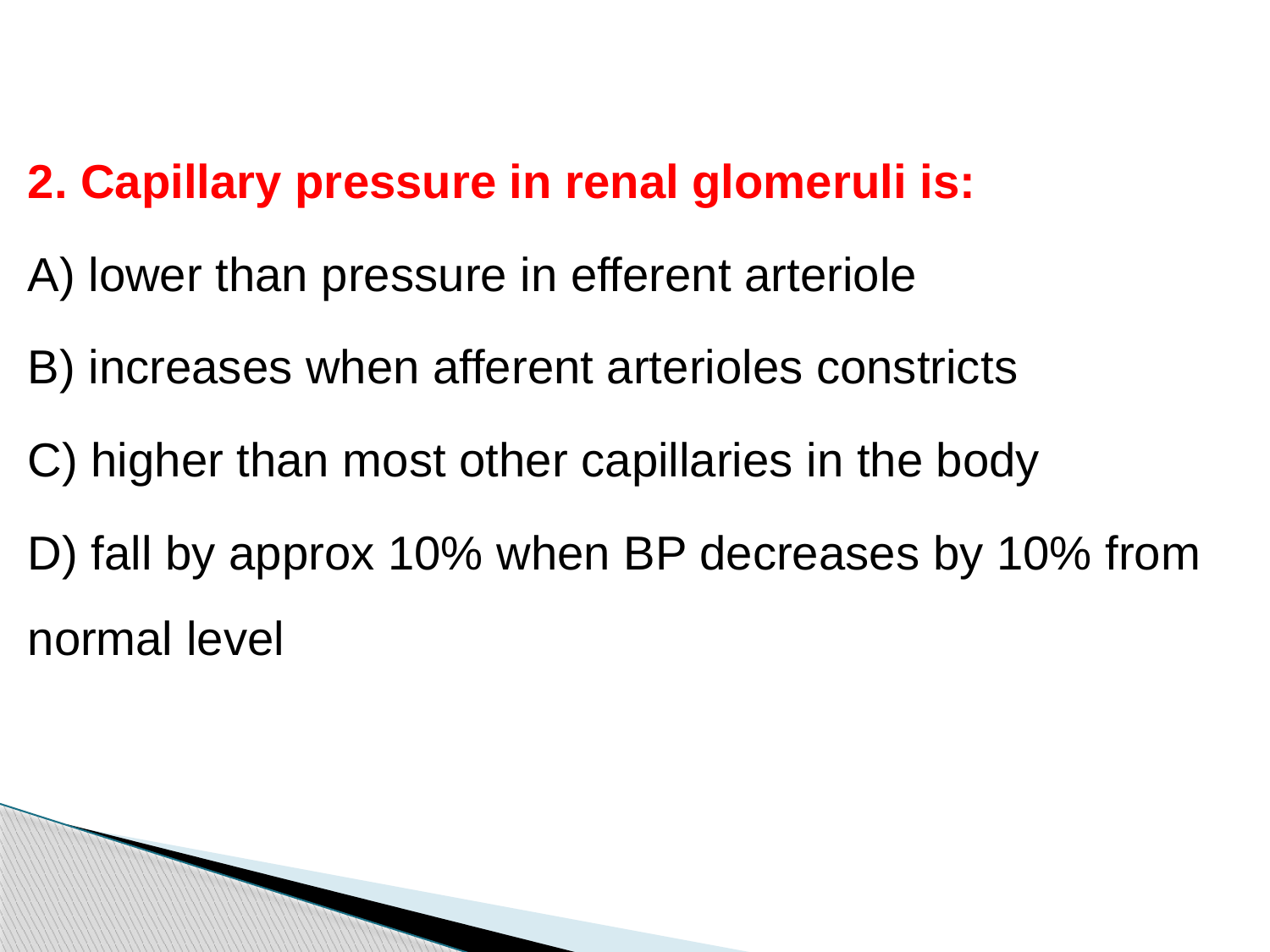

2. Capillary pressure in renal glomeruli is:
A) lower than pressure in efferent arteriole
B) increases when afferent arterioles constricts
C) higher than most other capillaries in the body
D) fall by approx 10% when BP decreases by 10% from normal level